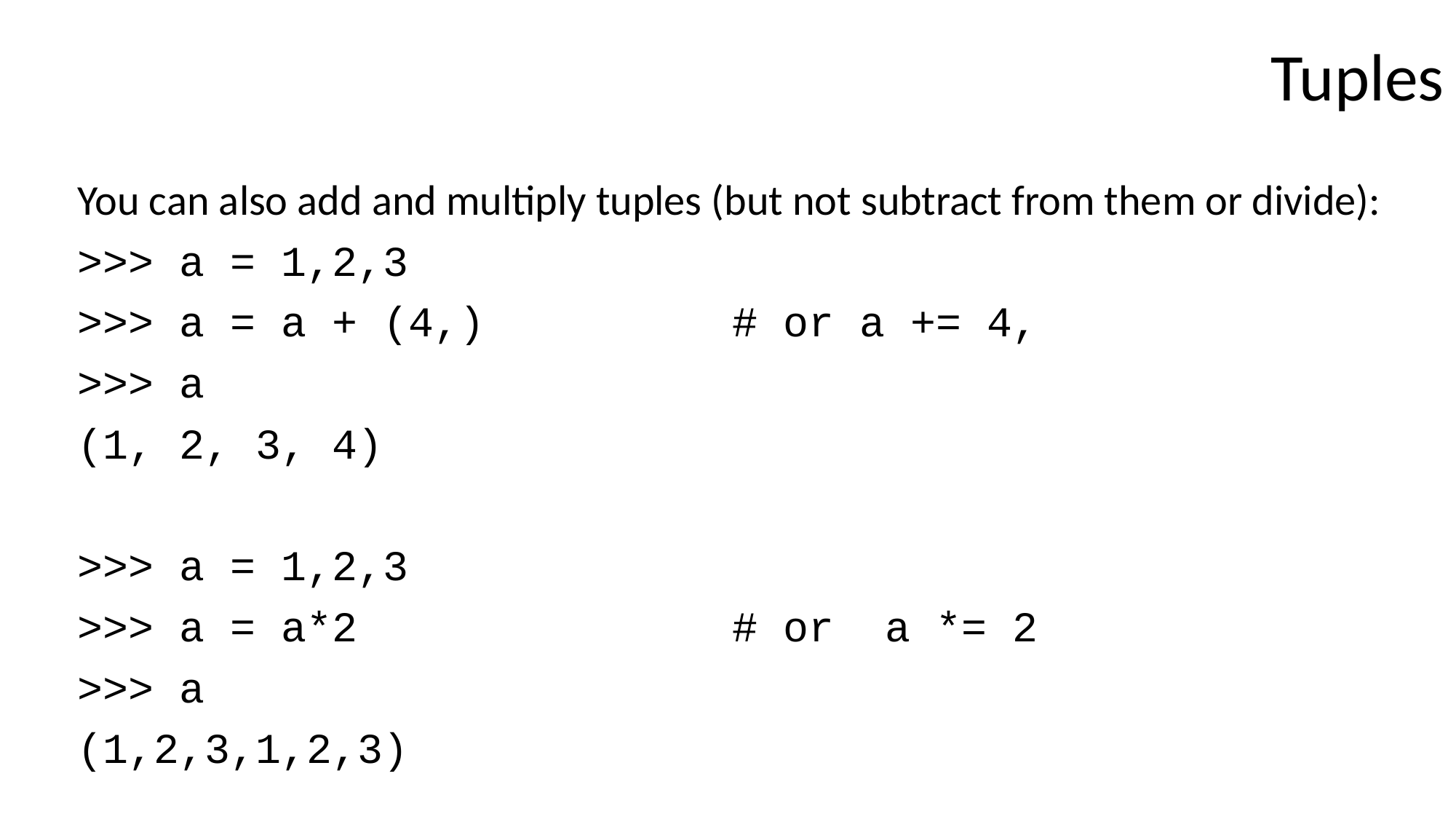

# Tuples
You can also add and multiply tuples (but not subtract from them or divide):
>>> a = 1,2,3
>>> a = a + (4,) 			# or a += 4,
>>> a
(1, 2, 3, 4)

>>> a = 1,2,3
>>> a = a*2				# or  a *= 2
>>> a
(1,2,3,1,2,3)